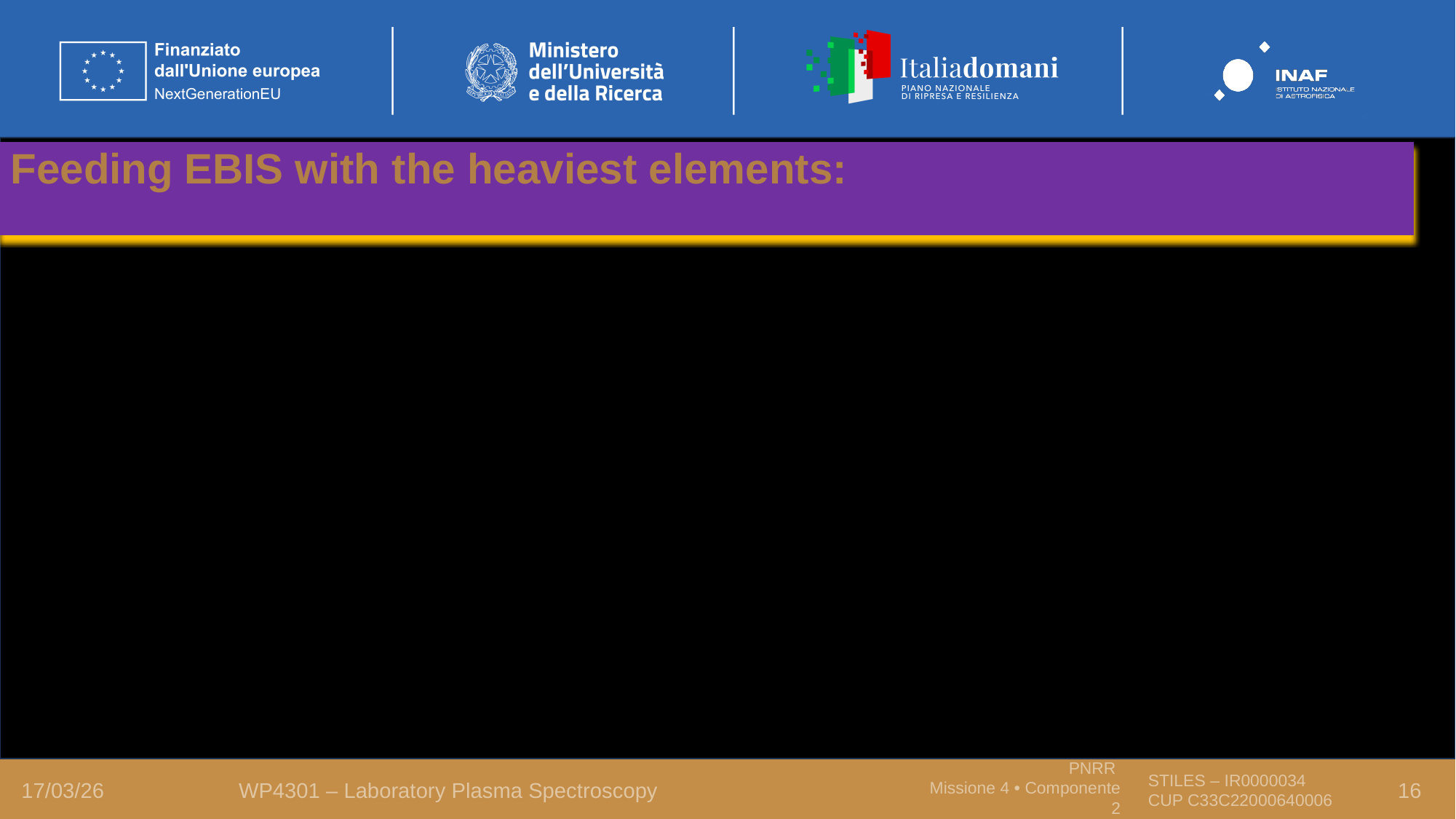

Feeding EBIS with the heaviest elements:
17/03/26
WP4301 – Laboratory Plasma Spectroscopy
16